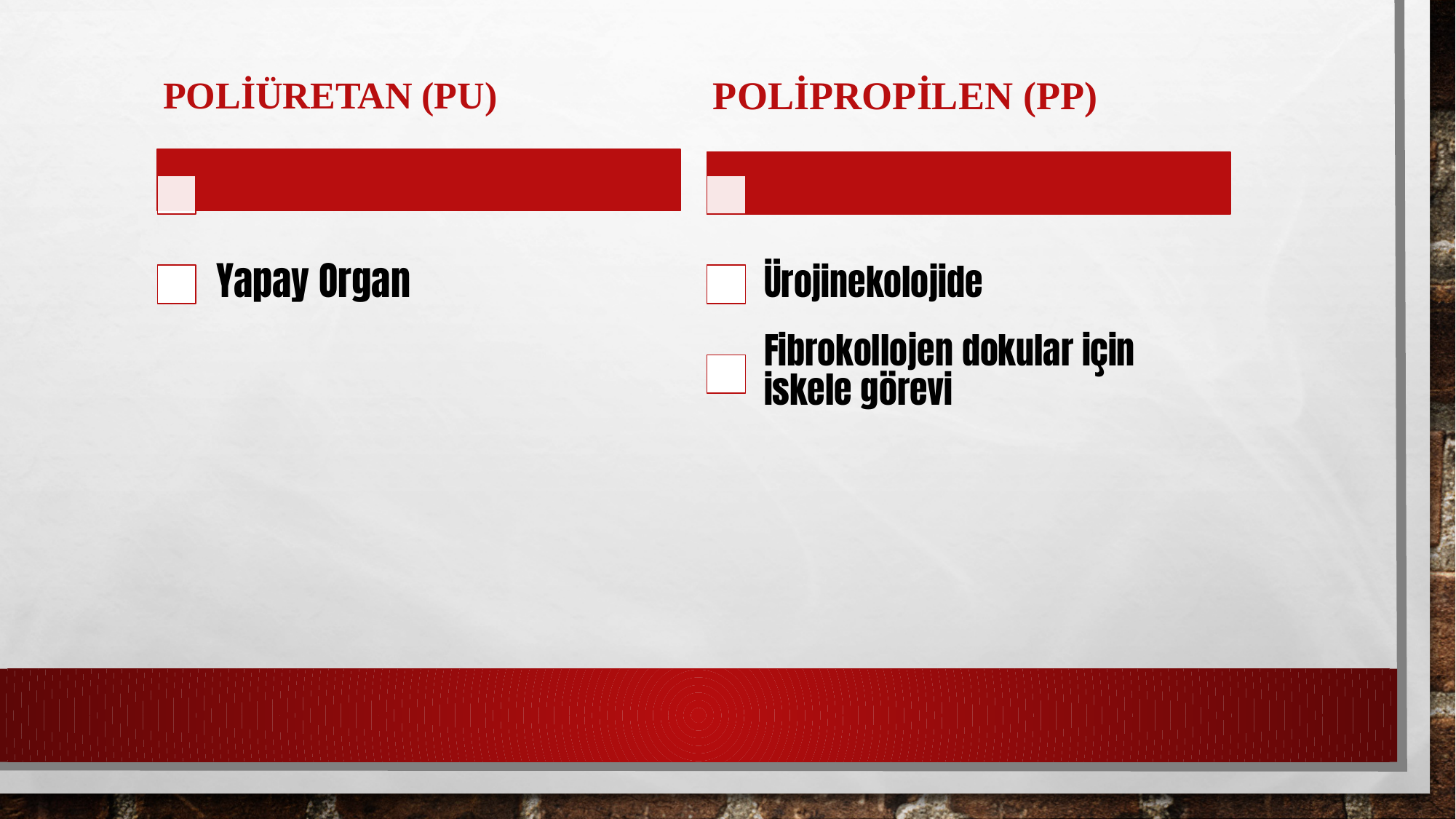

Poliüretan (PU)
Yapay Organ
Polipropilen (PP)
Ürojinekolojide
Fibrokollojen dokular için iskele görevi